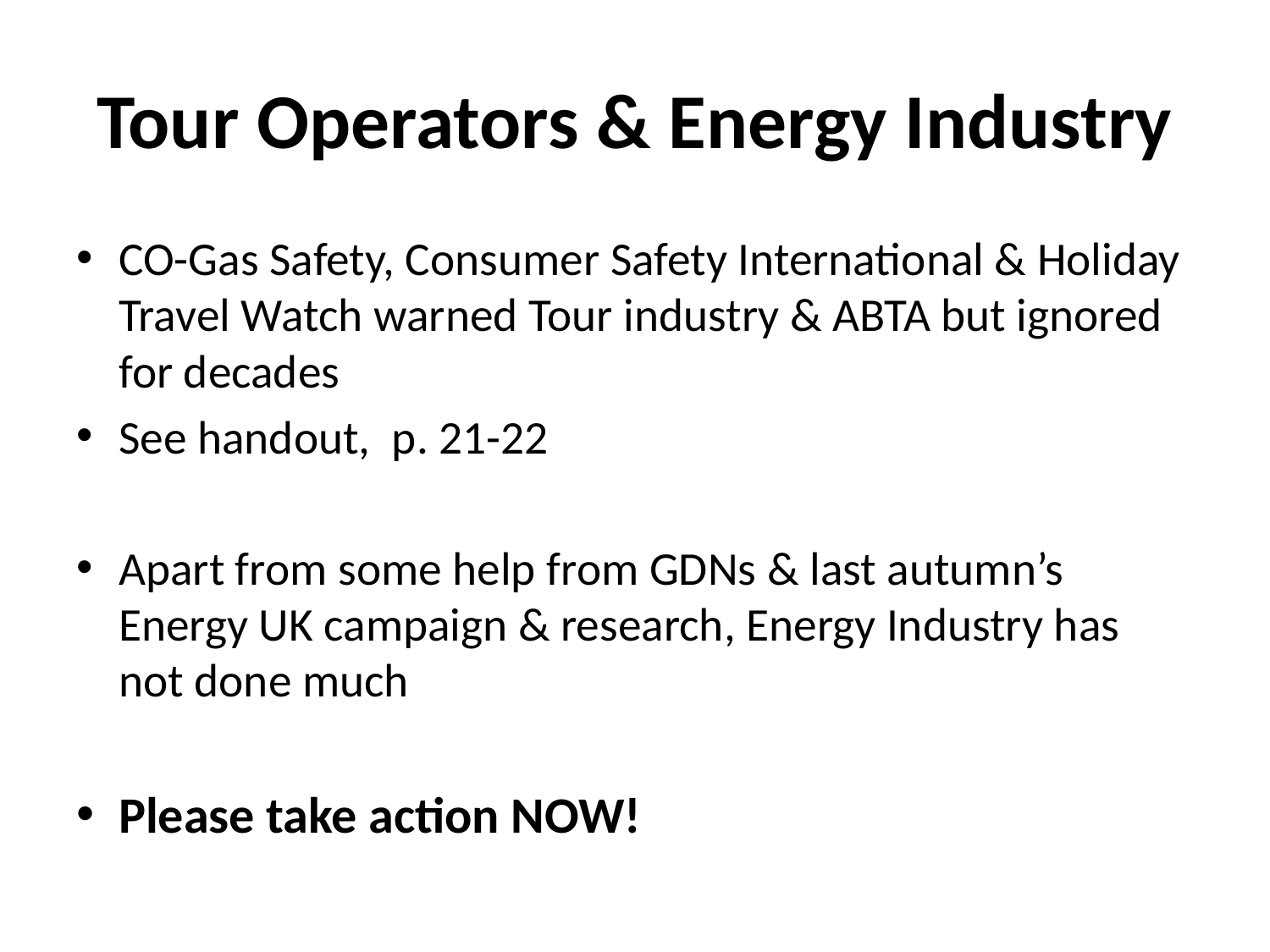

# Tour Operators & Energy Industry
CO-Gas Safety, Consumer Safety International & Holiday Travel Watch warned Tour industry & ABTA but ignored for decades
See handout,  p. 21-22

Apart from some help from GDNs & last autumn’s Energy UK campaign & research, Energy Industry has not done much

Please take action NOW!